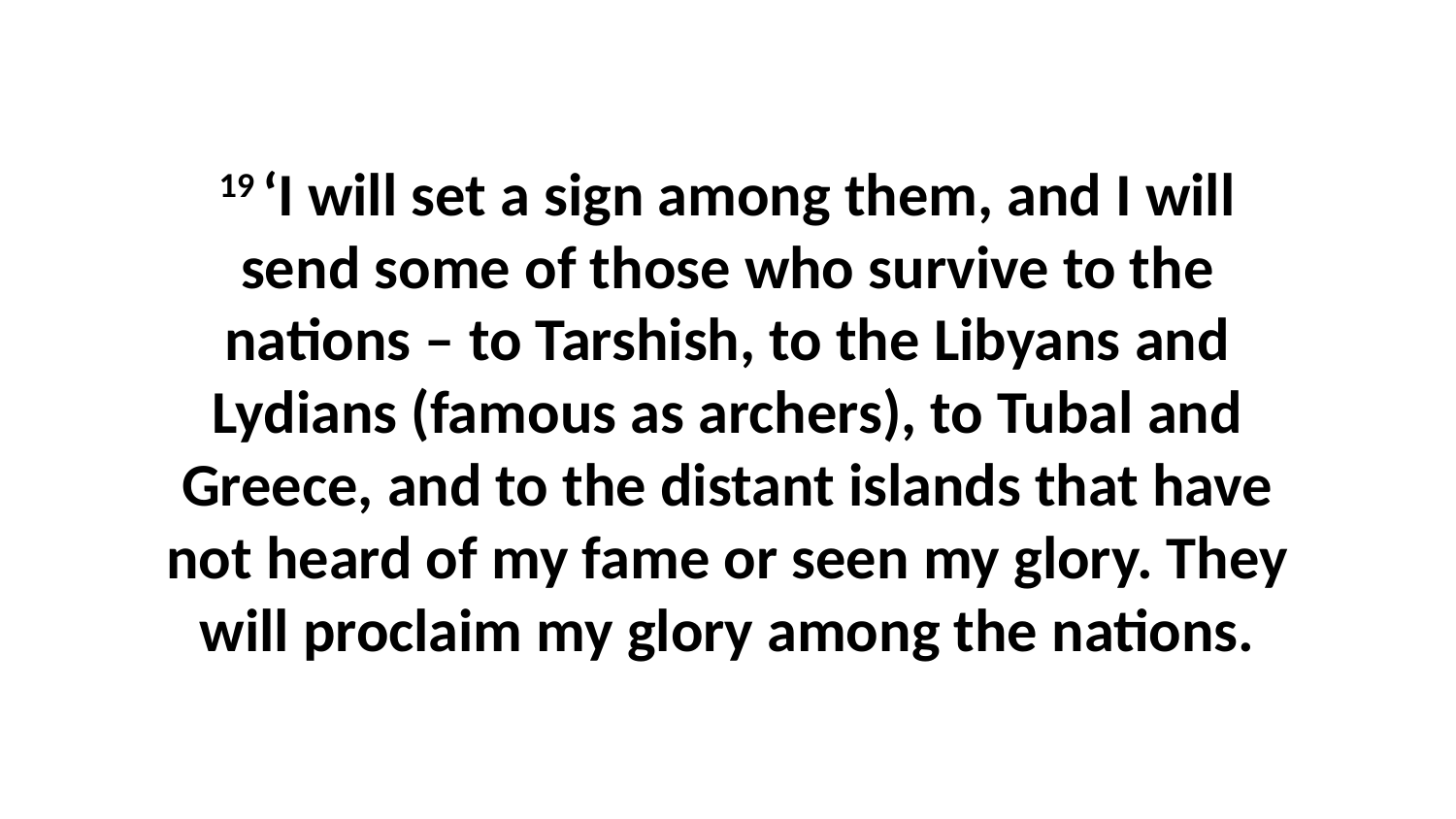

19 ‘I will set a sign among them, and I will send some of those who survive to the nations – to Tarshish, to the Libyans and Lydians (famous as archers), to Tubal and Greece, and to the distant islands that have not heard of my fame or seen my glory. They will proclaim my glory among the nations.